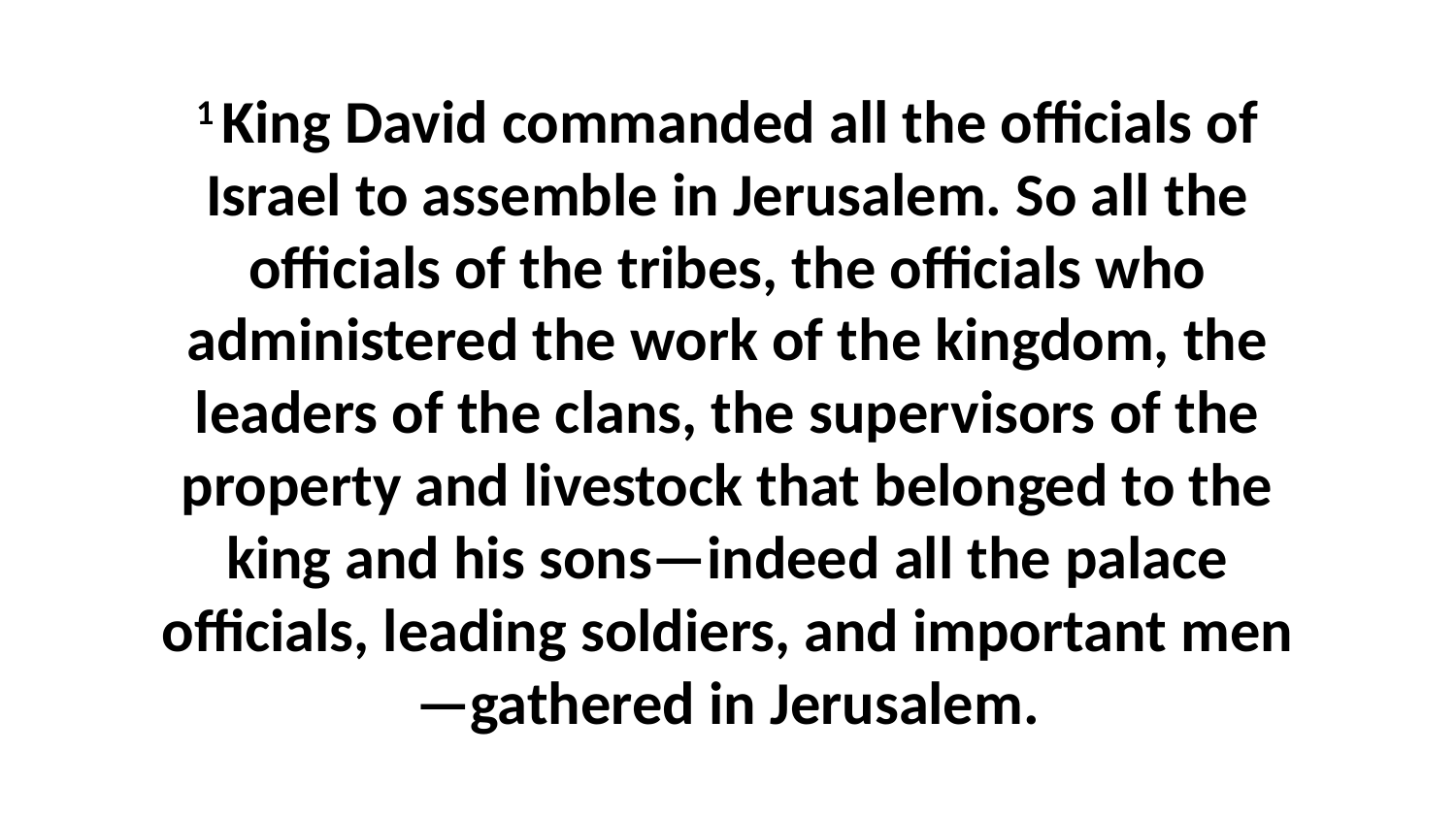

1 King David commanded all the officials of Israel to assemble in Jerusalem. So all the officials of the tribes, the officials who administered the work of the kingdom, the leaders of the clans, the supervisors of the property and livestock that belonged to the king and his sons—indeed all the palace officials, leading soldiers, and important men—gathered in Jerusalem.